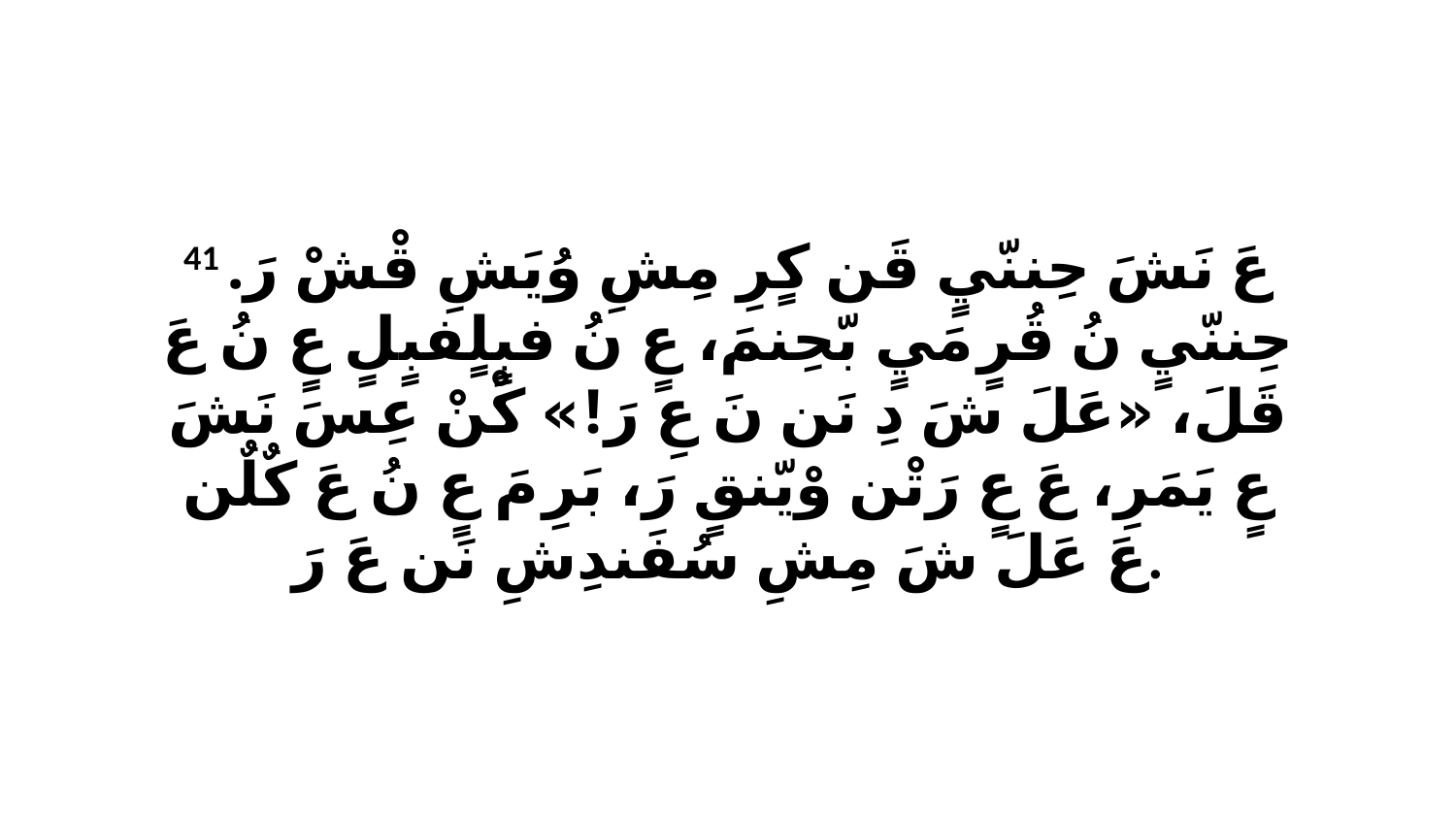

41 عَ نَشَ حِننّيٍ قَن كٍرِ مِشِ وُيَشِ قْشْ رَ. حِننّيٍ نُ قُرٍ مَيٍ بّحِنمَ، عٍ نُ فبٍلٍفبٍلٍ عٍ نُ عَ قَلَ، «عَلَ شَ دِ نَن نَ عِ رَ!» كْنْ عِسَ نَشَ عٍ يَمَرِ، عَ عٍ رَتْن وْيّنقٍ رَ، بَرِ مَ عٍ نُ عَ كٌلٌن عَ عَلَ شَ مِشِ سُفَندِشِ نَن عَ رَ.